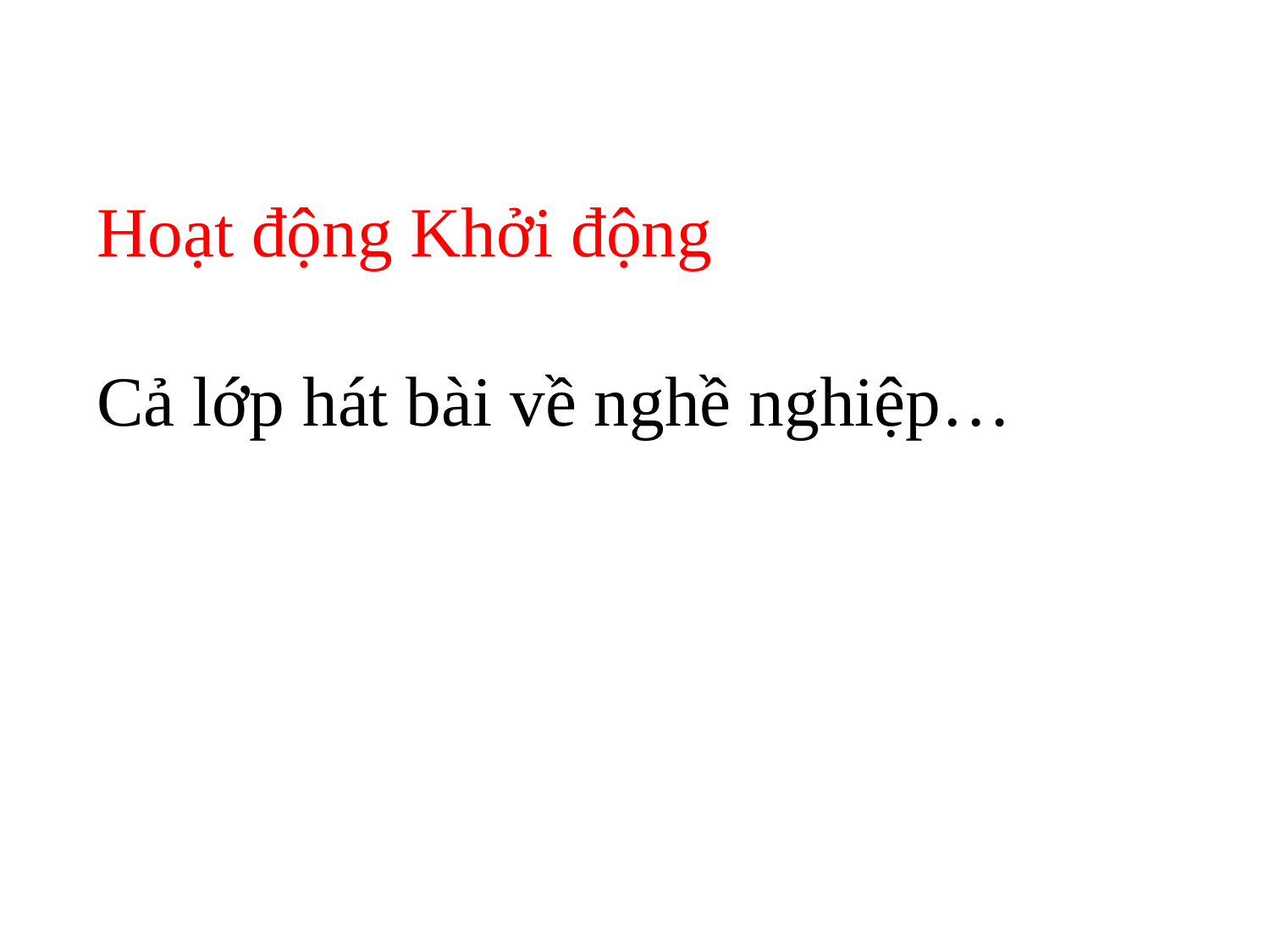

Hoạt động Khởi động

Cả lớp hát bài về nghề nghiệp…